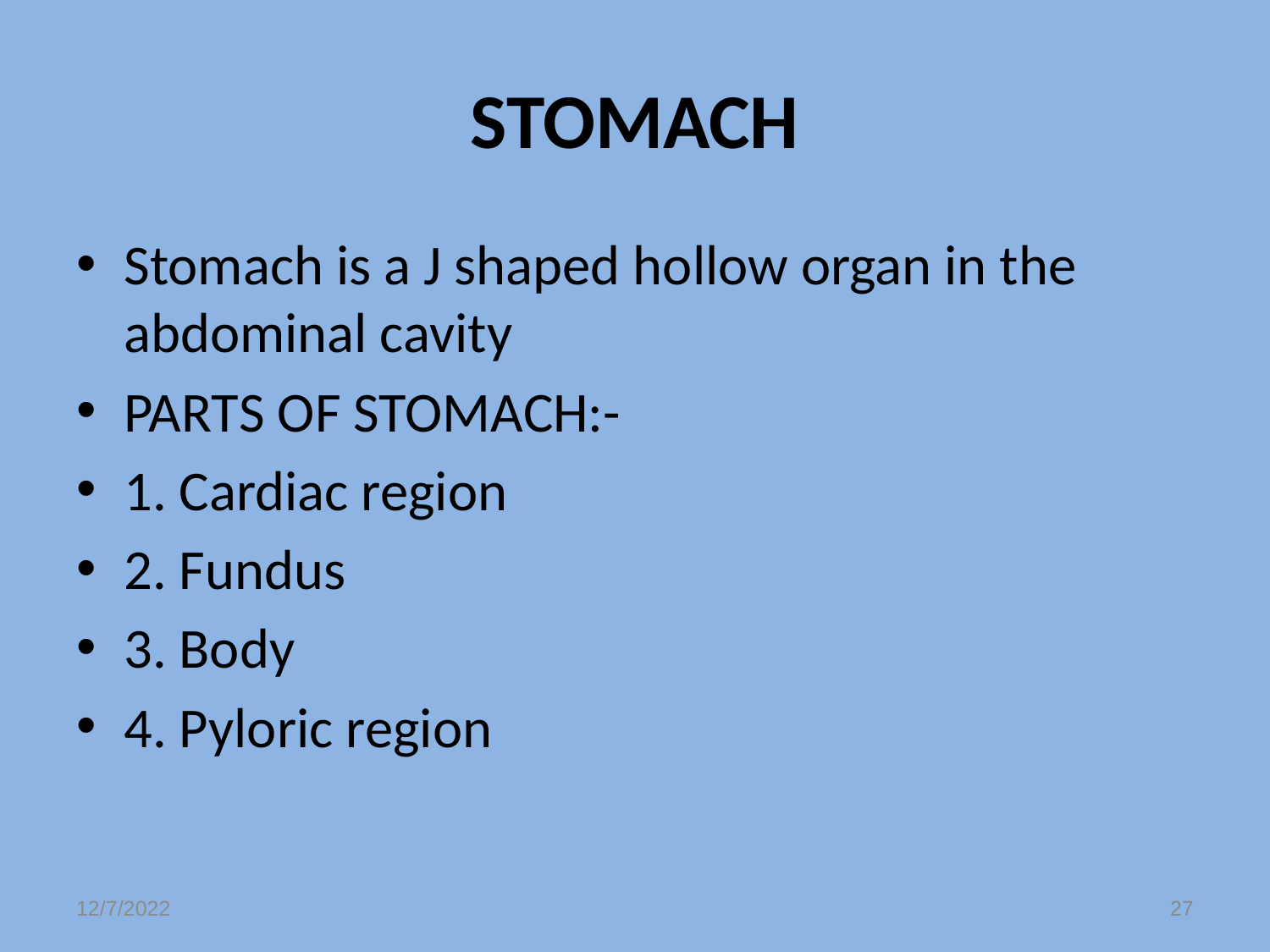

# STOMACH
Stomach is a J shaped hollow organ in the abdominal cavity
PARTS OF STOMACH:-
1. Cardiac region
2. Fundus
3. Body
4. Pyloric region
12/7/2022
27